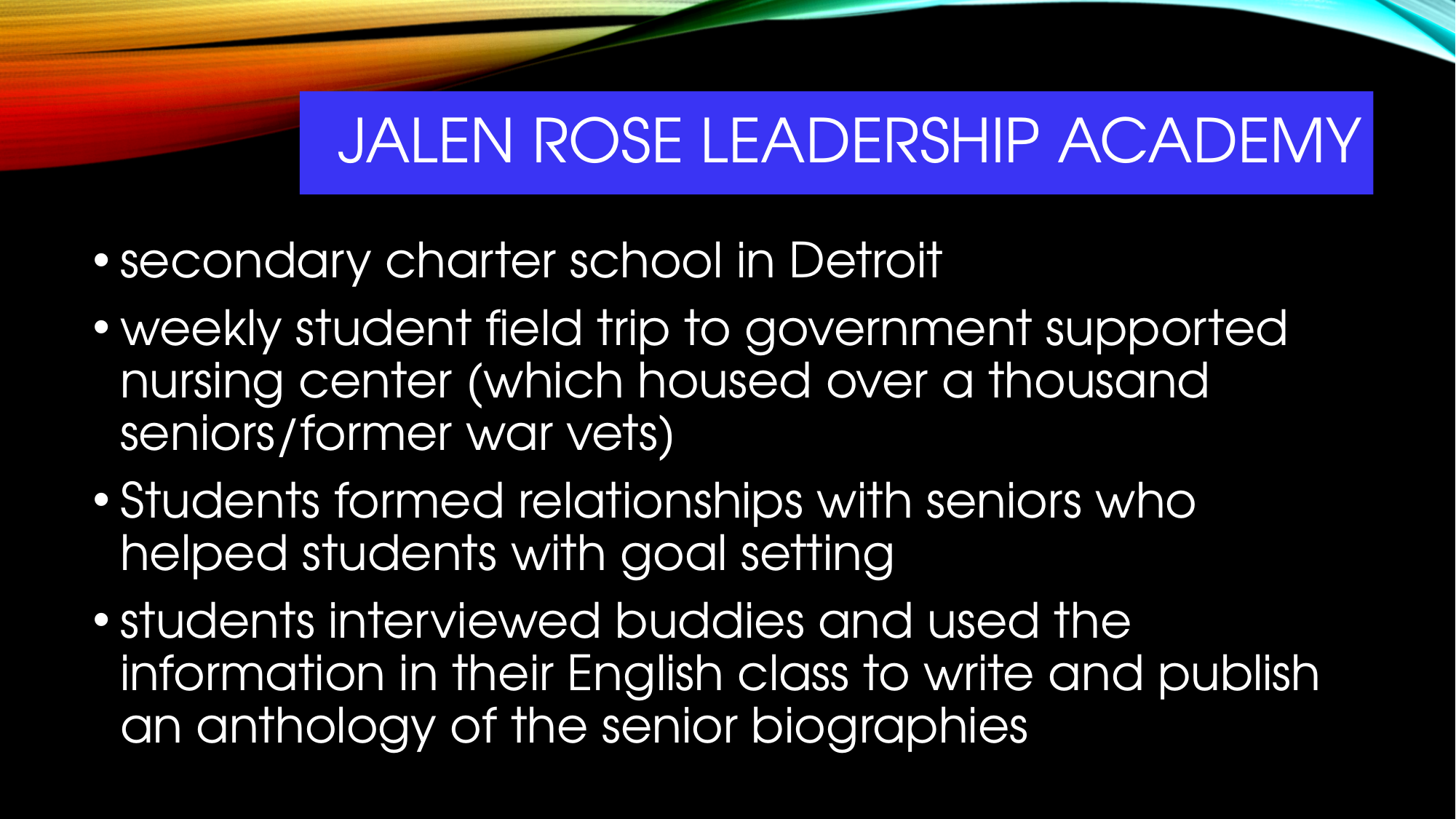

# Jalen rose leadership Academy
secondary charter school in Detroit
weekly student field trip to government supported nursing center (which housed over a thousand seniors/former war vets)
Students formed relationships with seniors who helped students with goal setting
students interviewed buddies and used the information in their English class to write and publish an anthology of the senior biographies